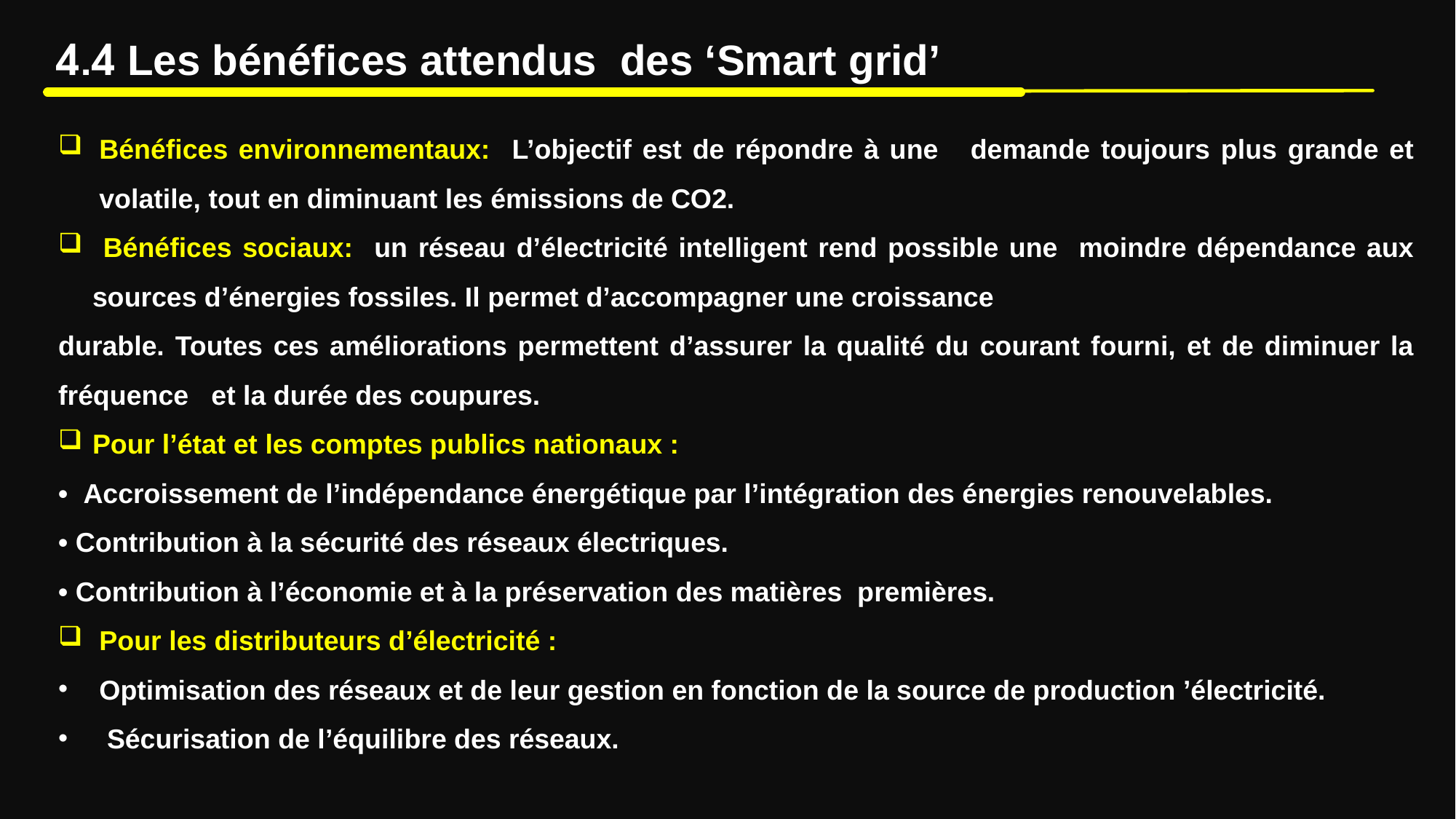

4.4 Les bénéfices attendus  des ‘Smart grid’
Bénéfices environnementaux:  L’objectif est de répondre à une   demande toujours plus grande et volatile, tout en diminuant les émissions de CO2.
 Bénéfices sociaux:  un réseau d’électricité intelligent rend possible une  moindre dépendance aux sources d’énergies fossiles. Il permet d’accompagner une croissance
durable. Toutes ces améliorations permettent d’assurer la qualité du courant fourni, et de diminuer la fréquence   et la durée des coupures.
Pour l’état et les comptes publics nationaux :
•  Accroissement de l’indépendance énergétique par l’intégration des énergies renouvelables.
• Contribution à la sécurité des réseaux électriques.
• Contribution à l’économie et à la préservation des matières  premières.
Pour les distributeurs d’électricité :
Optimisation des réseaux et de leur gestion en fonction de la source de production ’électricité.
 Sécurisation de l’équilibre des réseaux.